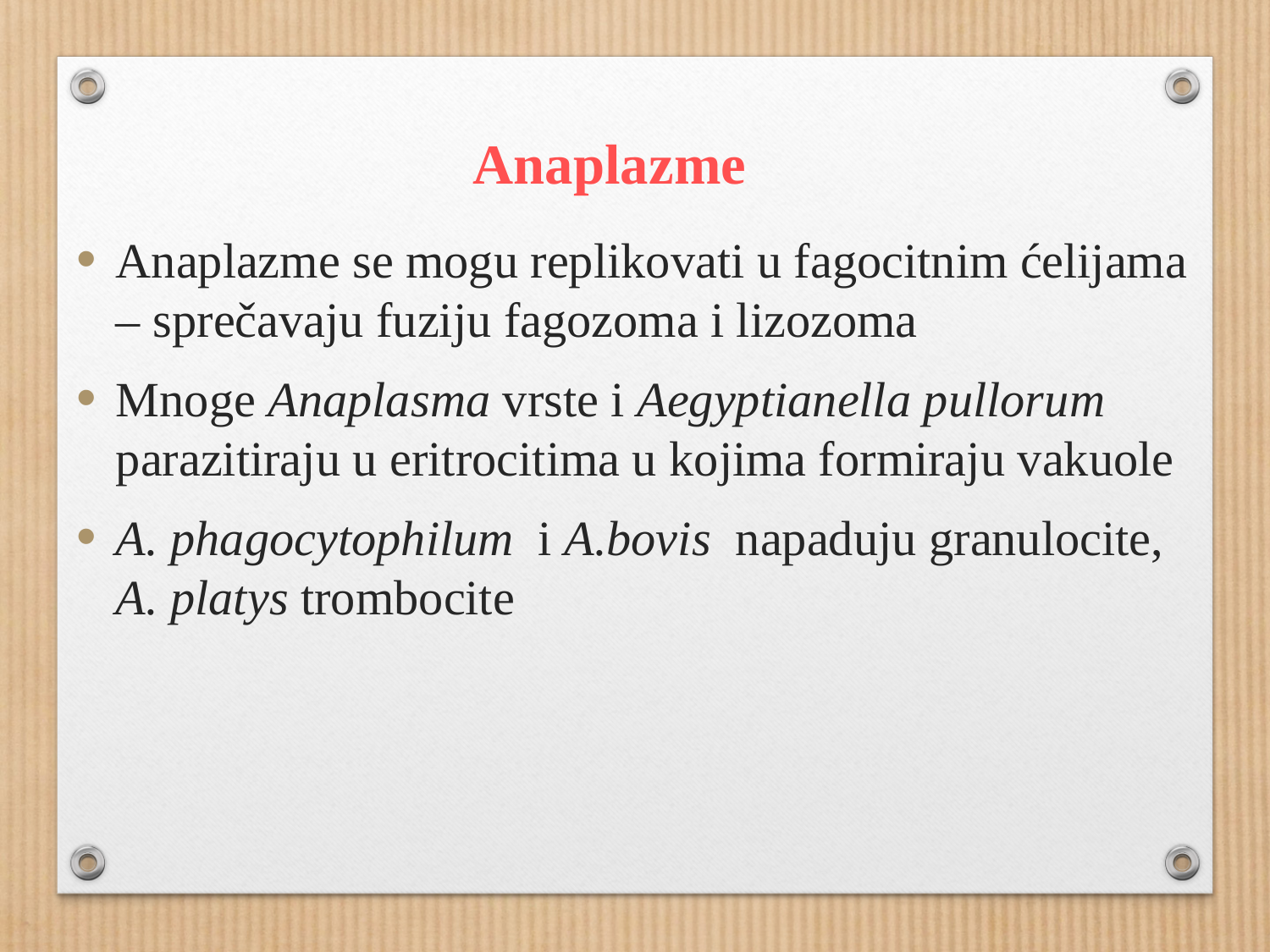

Anaplazme
Anaplazme se mogu replikovati u fagocitnim ćelijama – sprečavaju fuziju fagozoma i lizozoma
Mnoge Anaplasma vrste i Aegyptianella pullorum parazitiraju u eritrocitima u kojima formiraju vakuole
A. phagocytophilum  i A.bovis  napaduju granulocite, A. platys trombocite